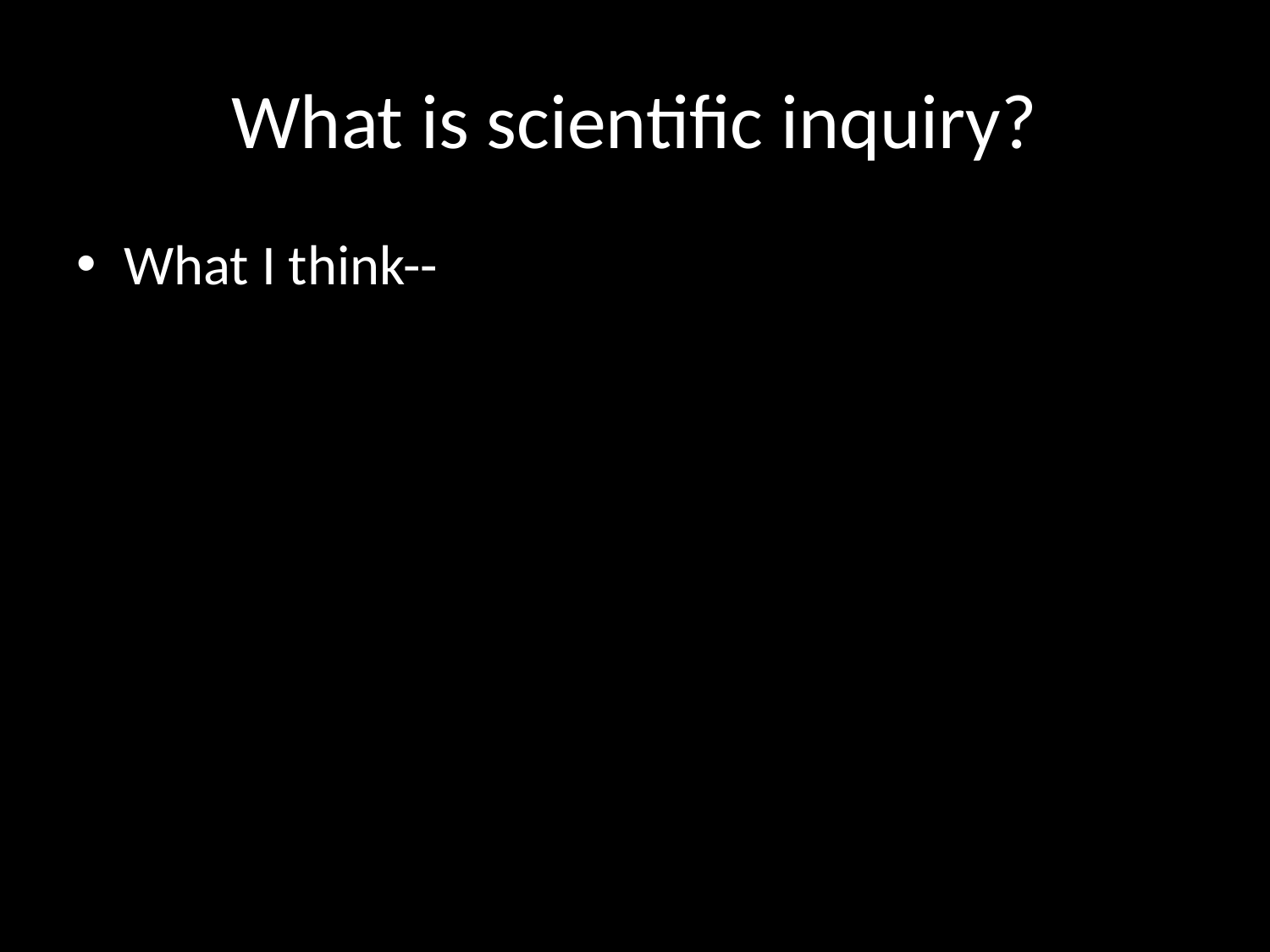

# What is scientific inquiry?
What I think--